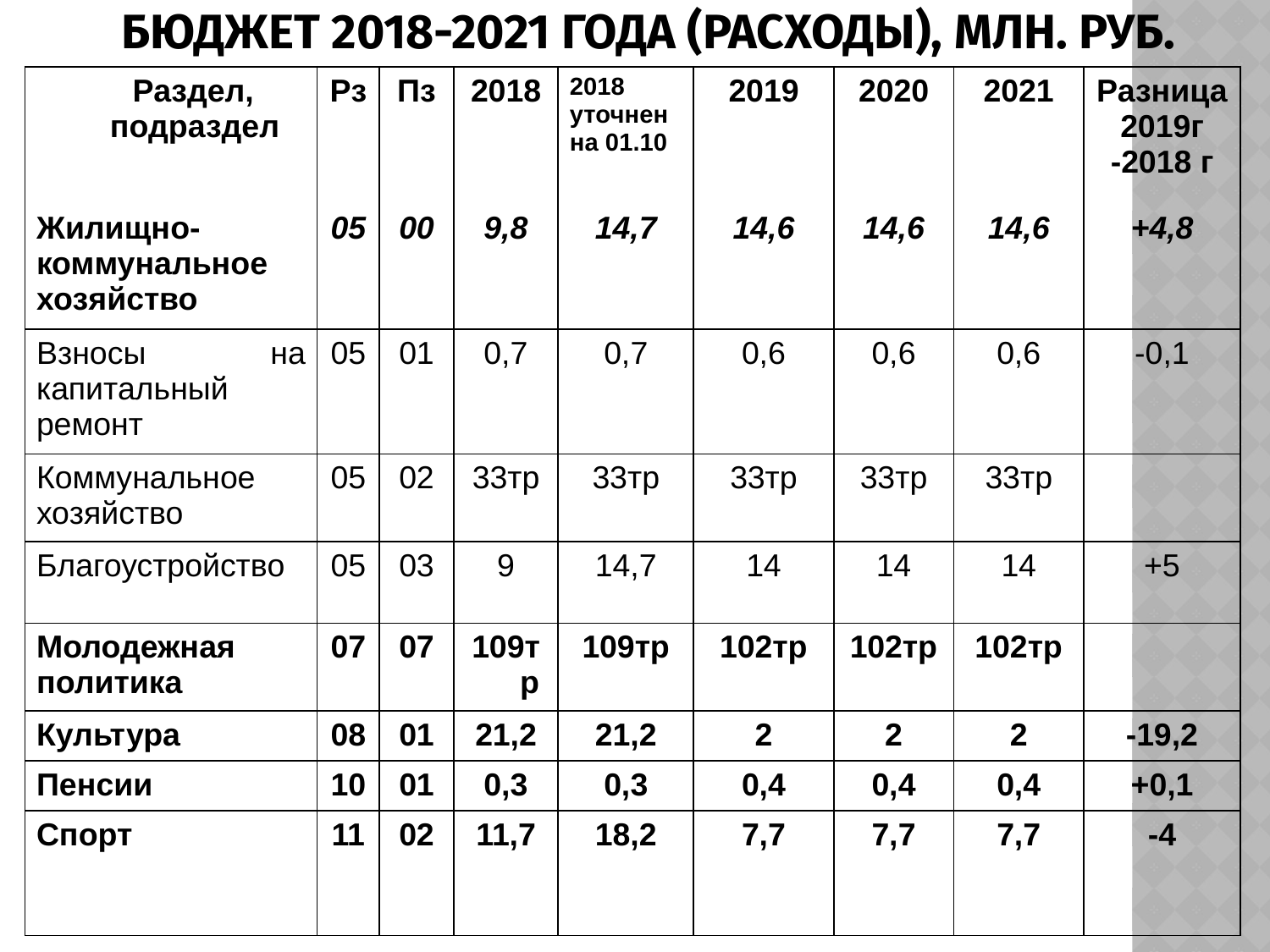

# Бюджет 2018-2021 года (расходы), млн. руб.
| Раздел, подраздел | Рз | Пз | 2018 | 2018 уточнен на 01.10 | 2019 | 2020 | 2021 | Разница 2019г -2018 г |
| --- | --- | --- | --- | --- | --- | --- | --- | --- |
| Жилищно-коммунальное хозяйство | 05 | 00 | 9,8 | 14,7 | 14,6 | 14,6 | 14,6 | +4,8 |
| Взносы на капитальный ремонт | 05 | 01 | 0,7 | 0,7 | 0,6 | 0,6 | 0,6 | -0,1 |
| Коммунальное хозяйство | 05 | 02 | 33тр | 33тр | 33тр | 33тр | 33тр |  |
| Благоустройство | 05 | 03 | 9 | 14,7 | 14 | 14 | 14 | +5 |
| Молодежная политика | 07 | 07 | 109тр | 109тр | 102тр | 102тр | 102тр |  |
| Культура | 08 | 01 | 21,2 | 21,2 | 2 | 2 | 2 | -19,2 |
| Пенсии | 10 | 01 | 0,3 | 0,3 | 0,4 | 0,4 | 0,4 | +0,1 |
| Спорт | 11 | 02 | 11,7 | 18,2 | 7,7 | 7,7 | 7,7 | -4 |